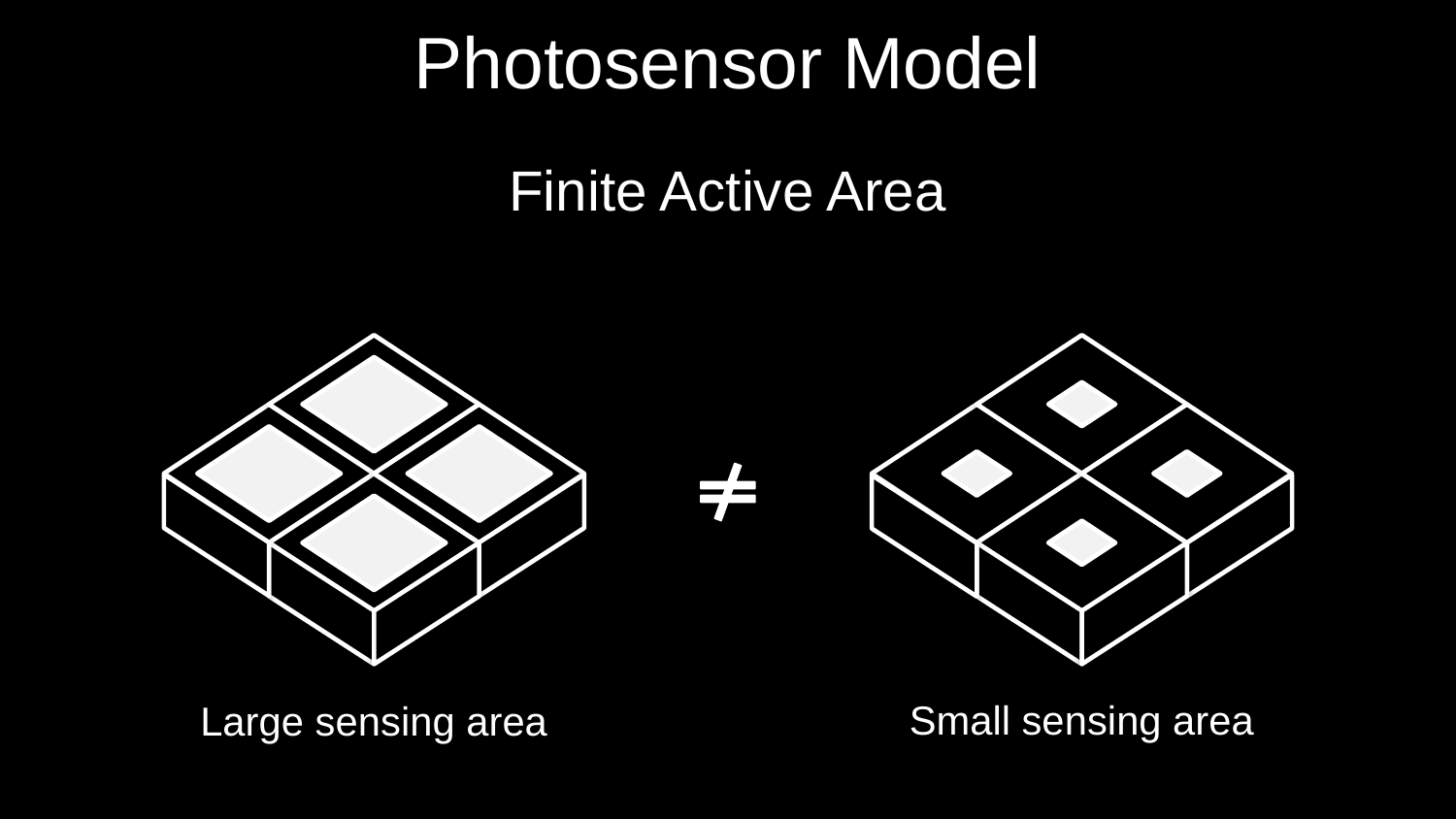

# Photosensor Model
Finite Active Area

Small sensing area
Large sensing area